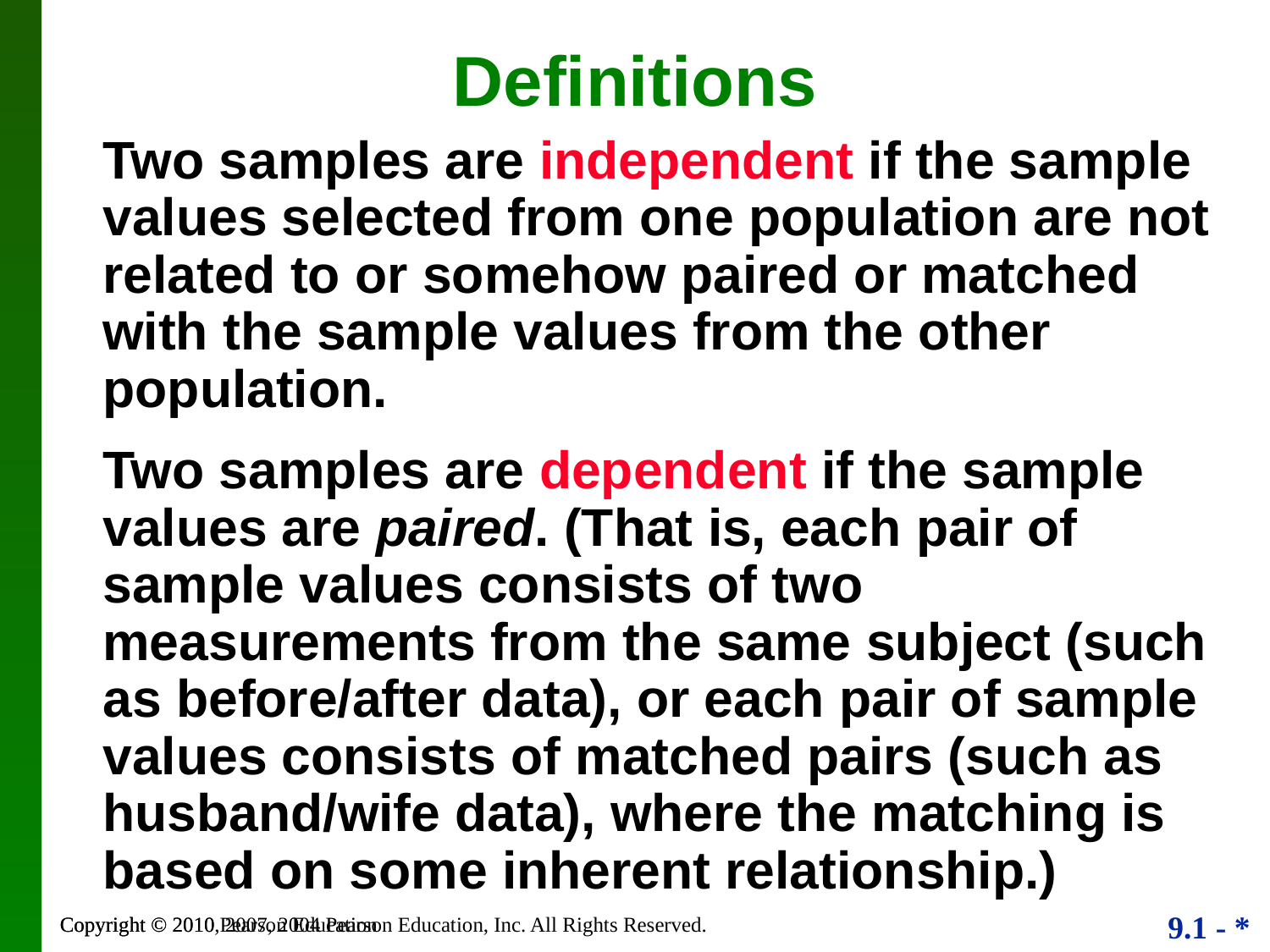

# Definitions
	Two samples are independent if the sample values selected from one population are not related to or somehow paired or matched with the sample values from the other population.
	Two samples are dependent if the sample values are paired. (That is, each pair of sample values consists of two measurements from the same subject (such as before/after data), or each pair of sample values consists of matched pairs (such as husband/wife data), where the matching is based on some inherent relationship.)
Copyright © 2010, 2007, 2004 Pearson Education, Inc. All Rights Reserved.
Copyright © 2010 Pearson Education